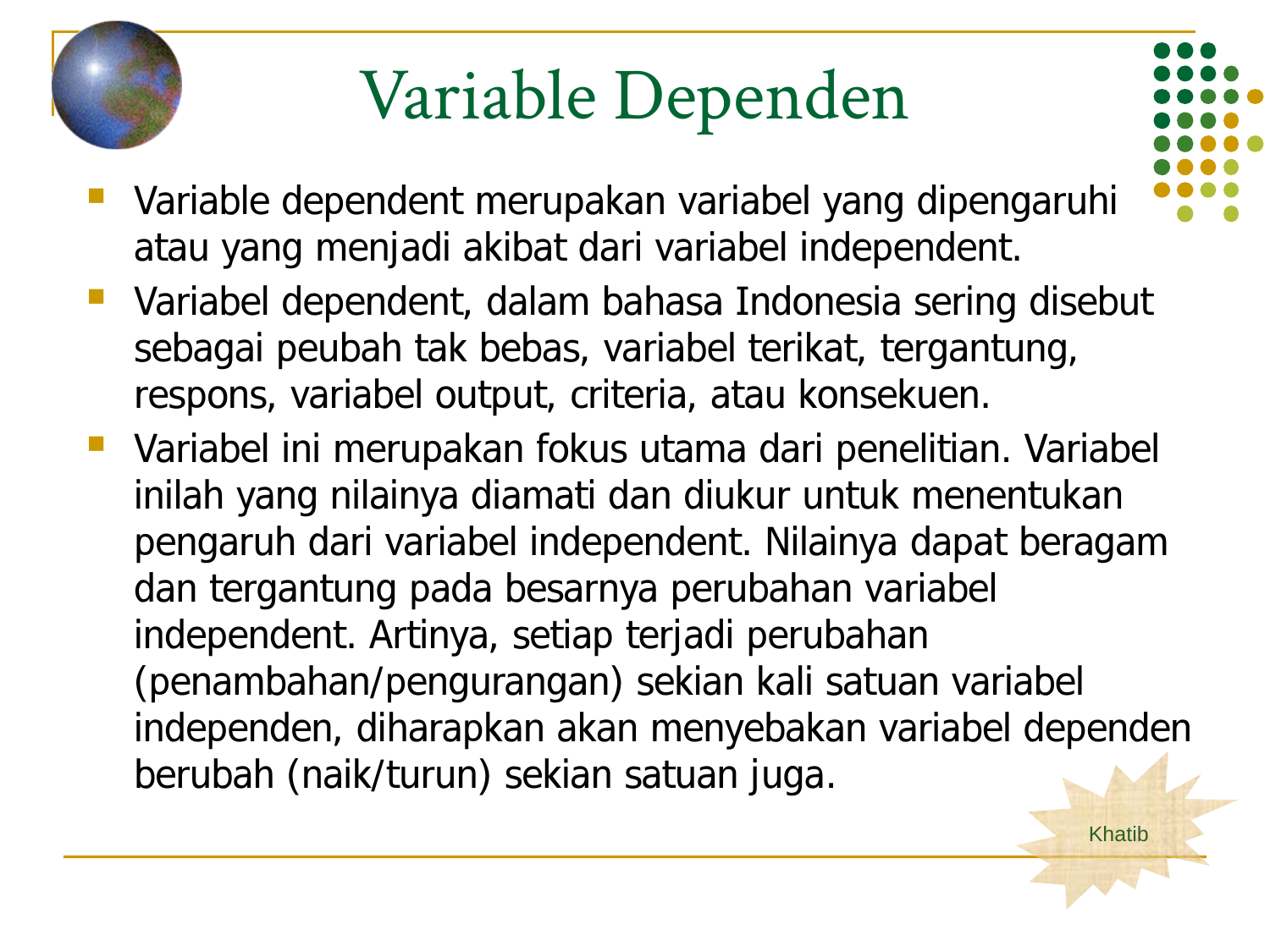

# Variable Dependen
Variable dependent merupakan variabel yang dipengaruhi atau yang menjadi akibat dari variabel independent.
Variabel dependent, dalam bahasa Indonesia sering disebut sebagai peubah tak bebas, variabel terikat, tergantung, respons, variabel output, criteria, atau konsekuen.
Variabel ini merupakan fokus utama dari penelitian. Variabel inilah yang nilainya diamati dan diukur untuk menentukan pengaruh dari variabel independent. Nilainya dapat beragam dan tergantung pada besarnya perubahan variabel independent. Artinya, setiap terjadi perubahan (penambahan/pengurangan) sekian kali satuan variabel independen, diharapkan akan menyebakan variabel dependen berubah (naik/turun) sekian satuan juga.